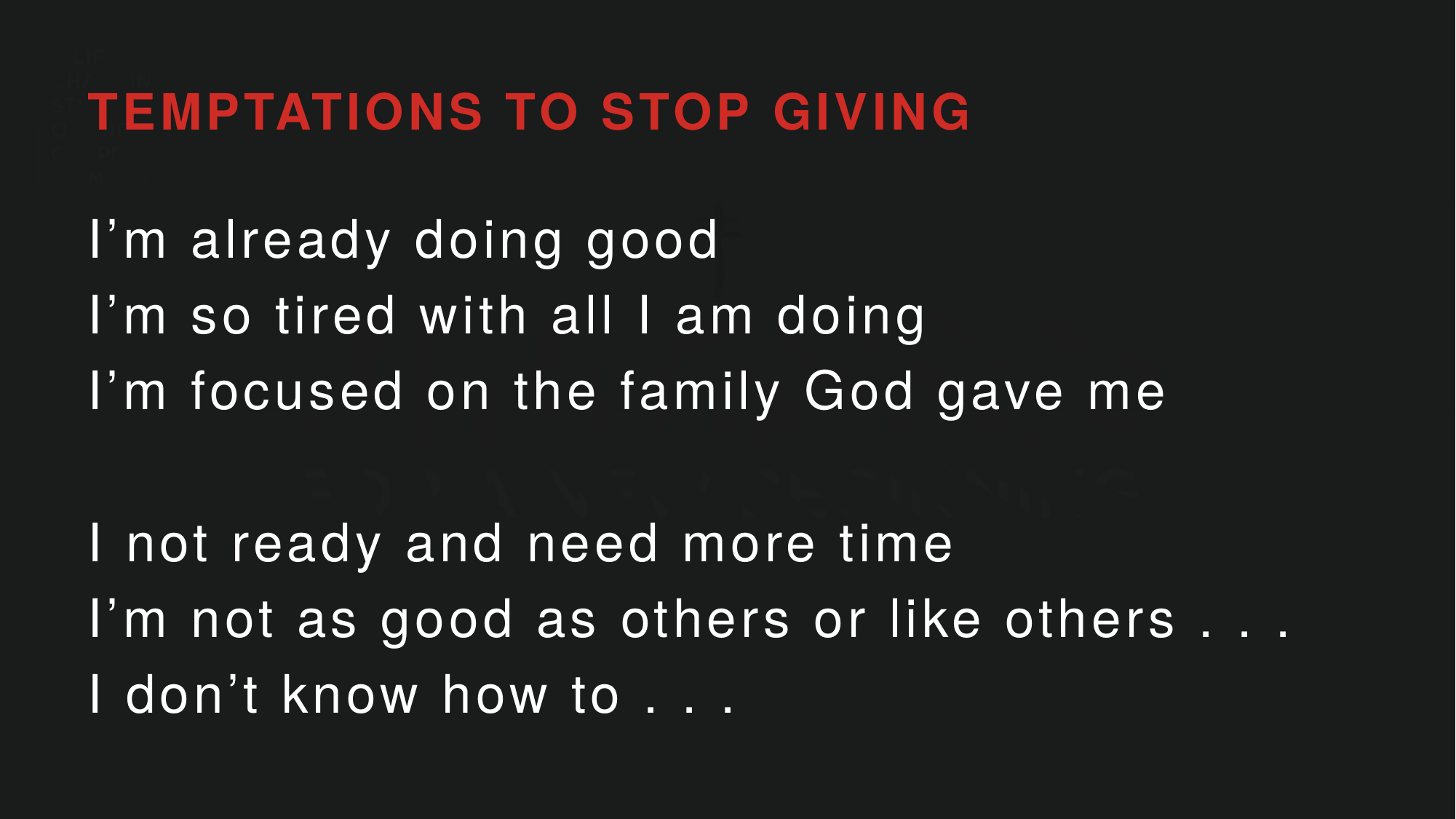

TEMPTATIONS TO STOP GIVING

I’m already doing good
I’m so tired with all I am doing
I’m focused on the family God gave me

I not ready and need more time
I’m not as good as others or like others . . .
I don’t know how to . . .